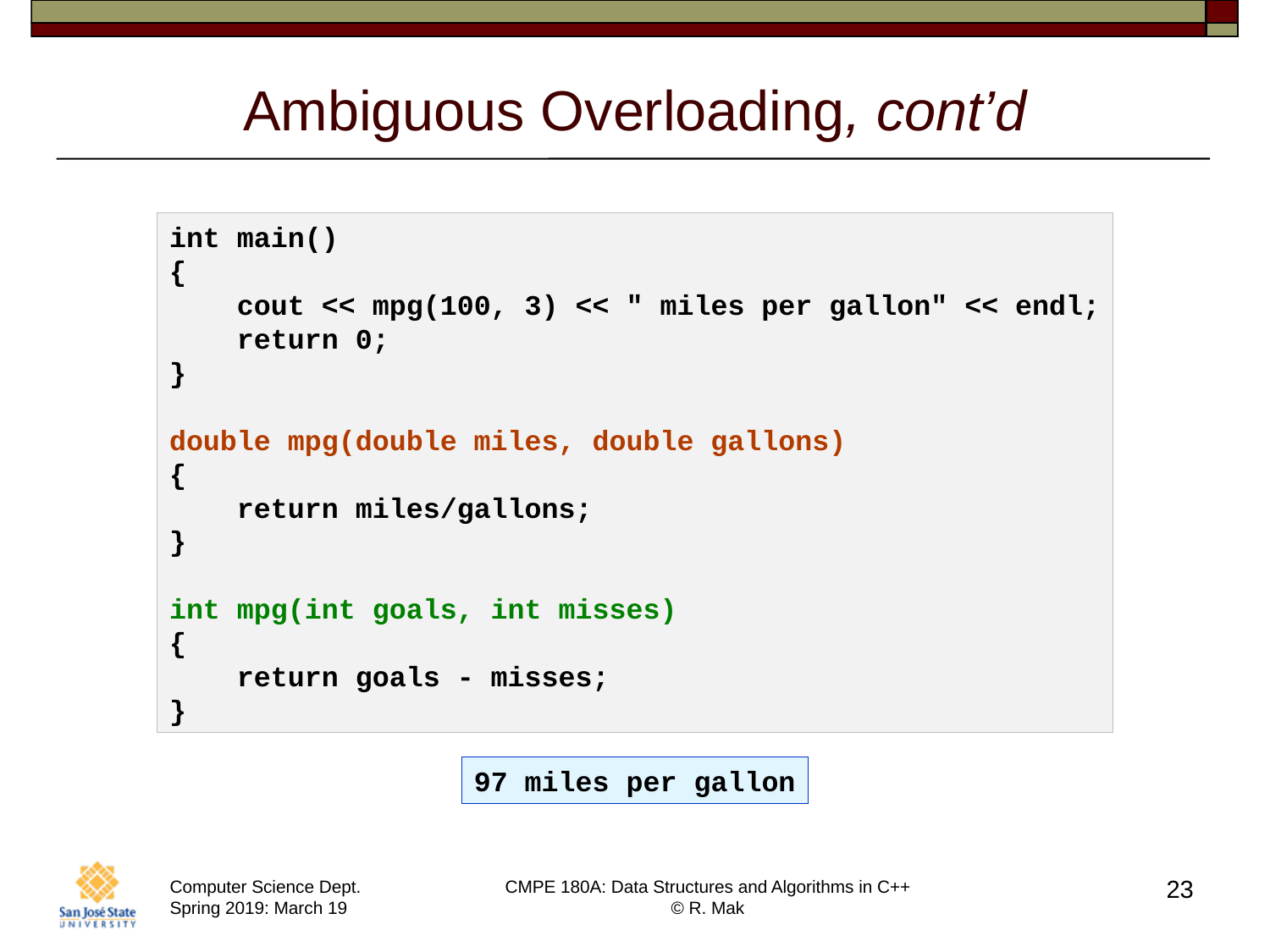

# Ambiguous Overloading, cont’d
int main()
{
    cout << mpg(100, 3) << " miles per gallon" << endl;
    return 0;
}
double mpg(double miles, double gallons)
{
    return miles/gallons;
}
int mpg(int goals, int misses)
{
    return goals - misses;
}
97 miles per gallon
23